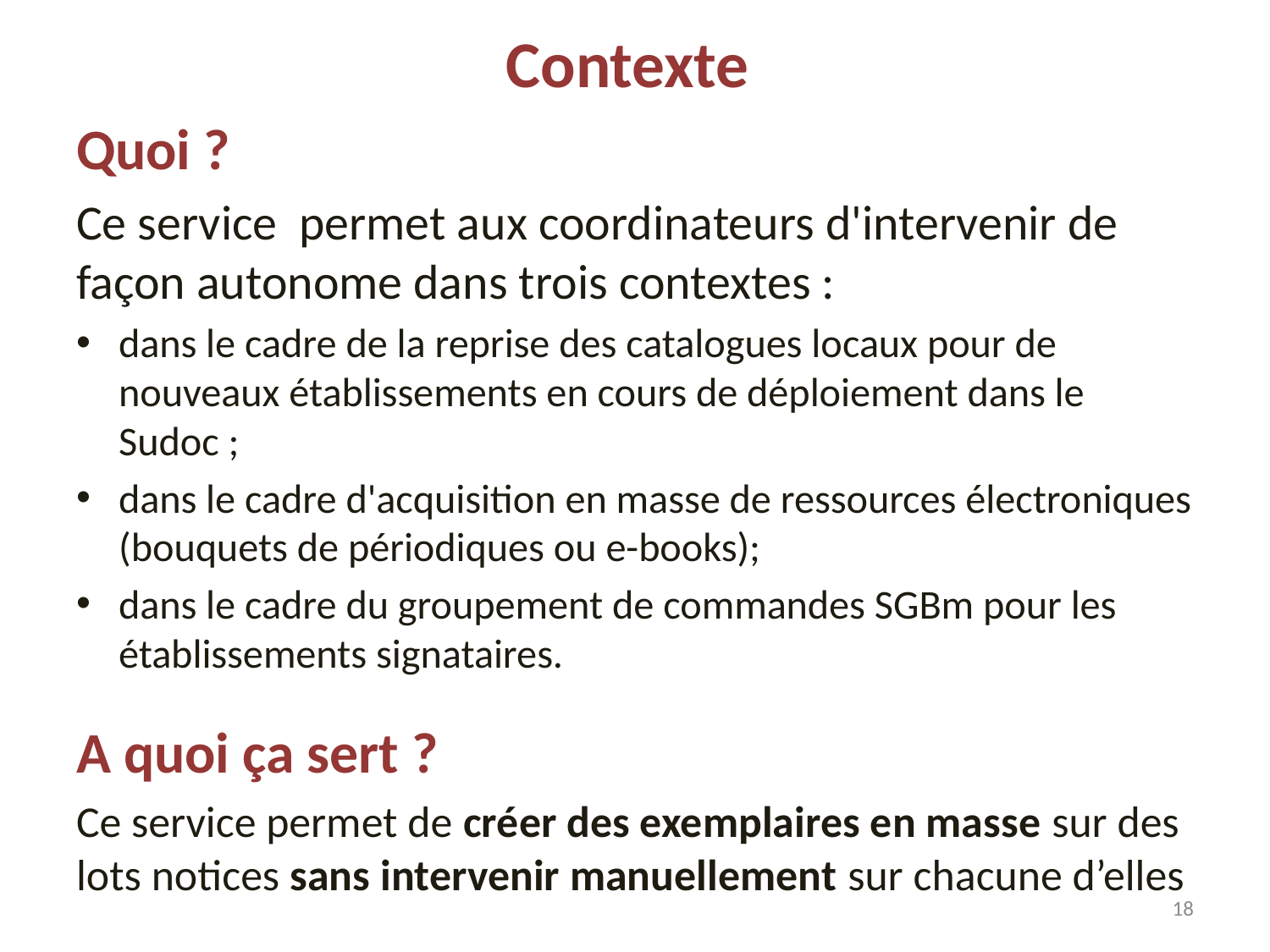

Contexte
Quoi ?
Ce service  permet aux coordinateurs d'intervenir de façon autonome dans trois contextes :
dans le cadre de la reprise des catalogues locaux pour de nouveaux établissements en cours de déploiement dans le Sudoc ;
dans le cadre d'acquisition en masse de ressources électroniques (bouquets de périodiques ou e-books);
dans le cadre du groupement de commandes SGBm pour les établissements signataires.

A quoi ça sert ?
Ce service permet de créer des exemplaires en masse sur des lots notices sans intervenir manuellement sur chacune d’elles

18